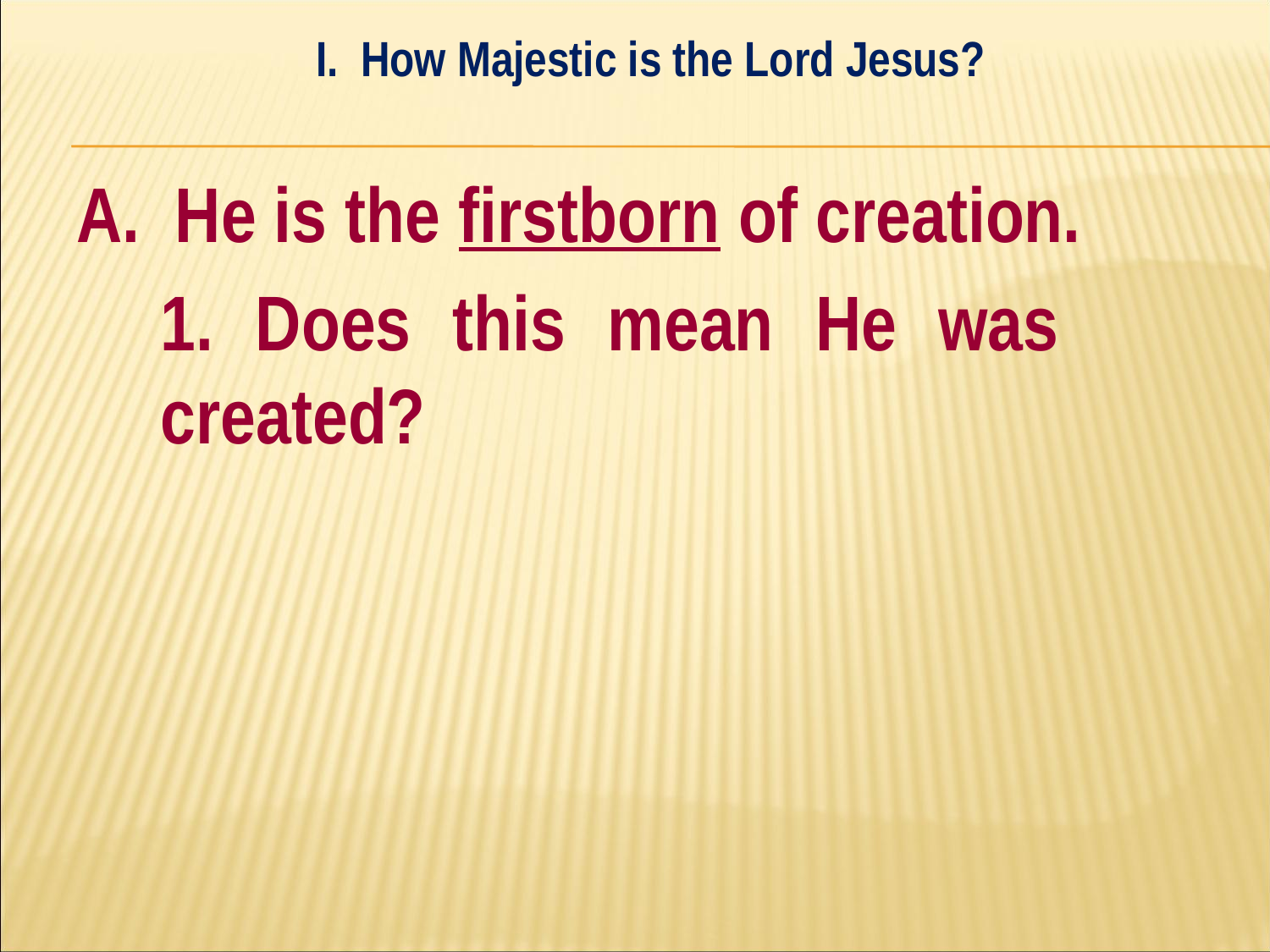

I.  How Majestic is the Lord Jesus?
#
A.  He is the firstborn of creation.
	1. Does this mean He was 	created?